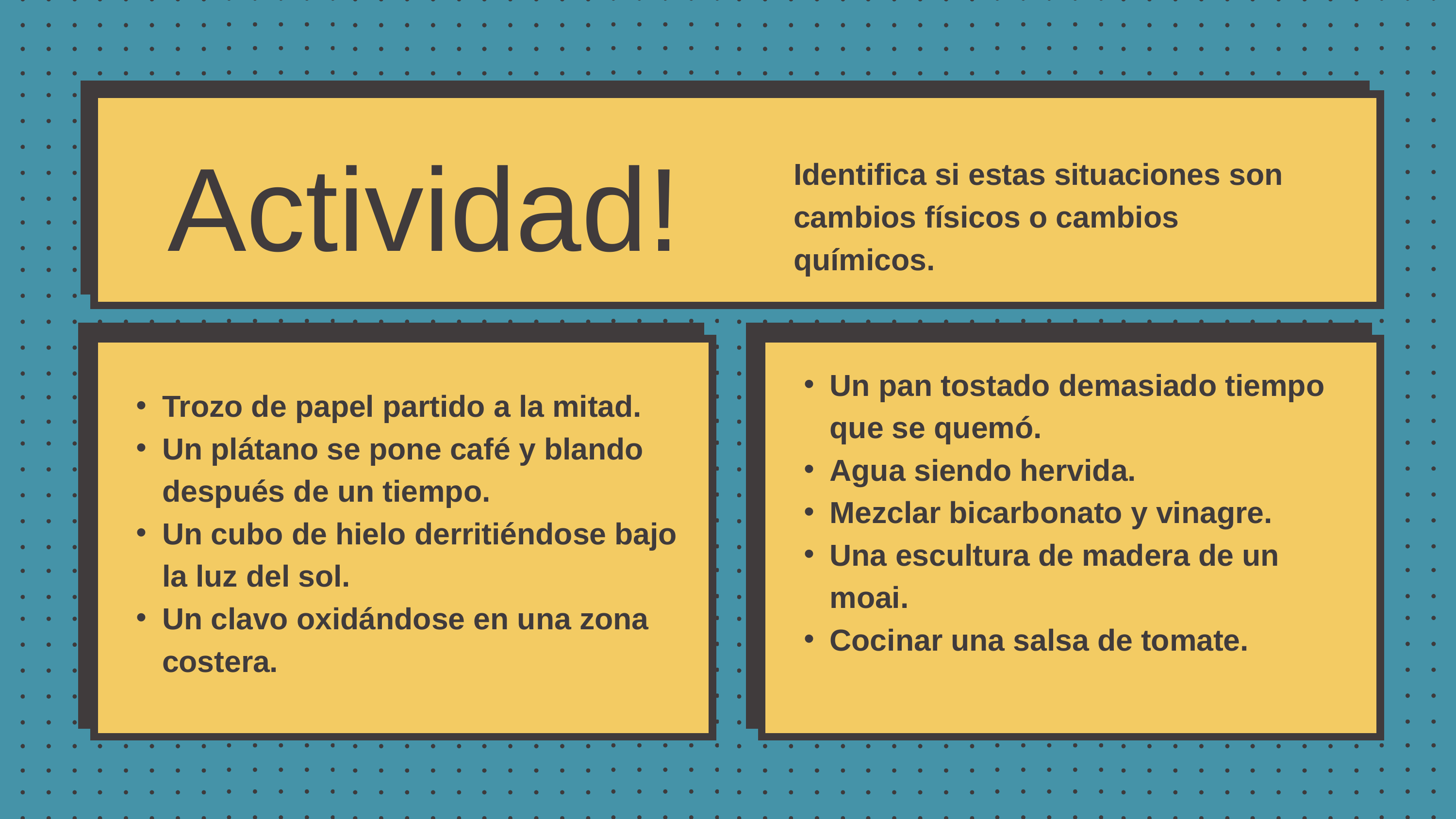

Actividad!
Identifica si estas situaciones son cambios físicos o cambios químicos.

Un pan tostado demasiado tiempo que se quemó.
Agua siendo hervida.
Mezclar bicarbonato y vinagre.
Una escultura de madera de un moai.
Cocinar una salsa de tomate.
Trozo de papel partido a la mitad.
Un plátano se pone café y blando después de un tiempo.
Un cubo de hielo derritiéndose bajo la luz del sol.
Un clavo oxidándose en una zona costera.